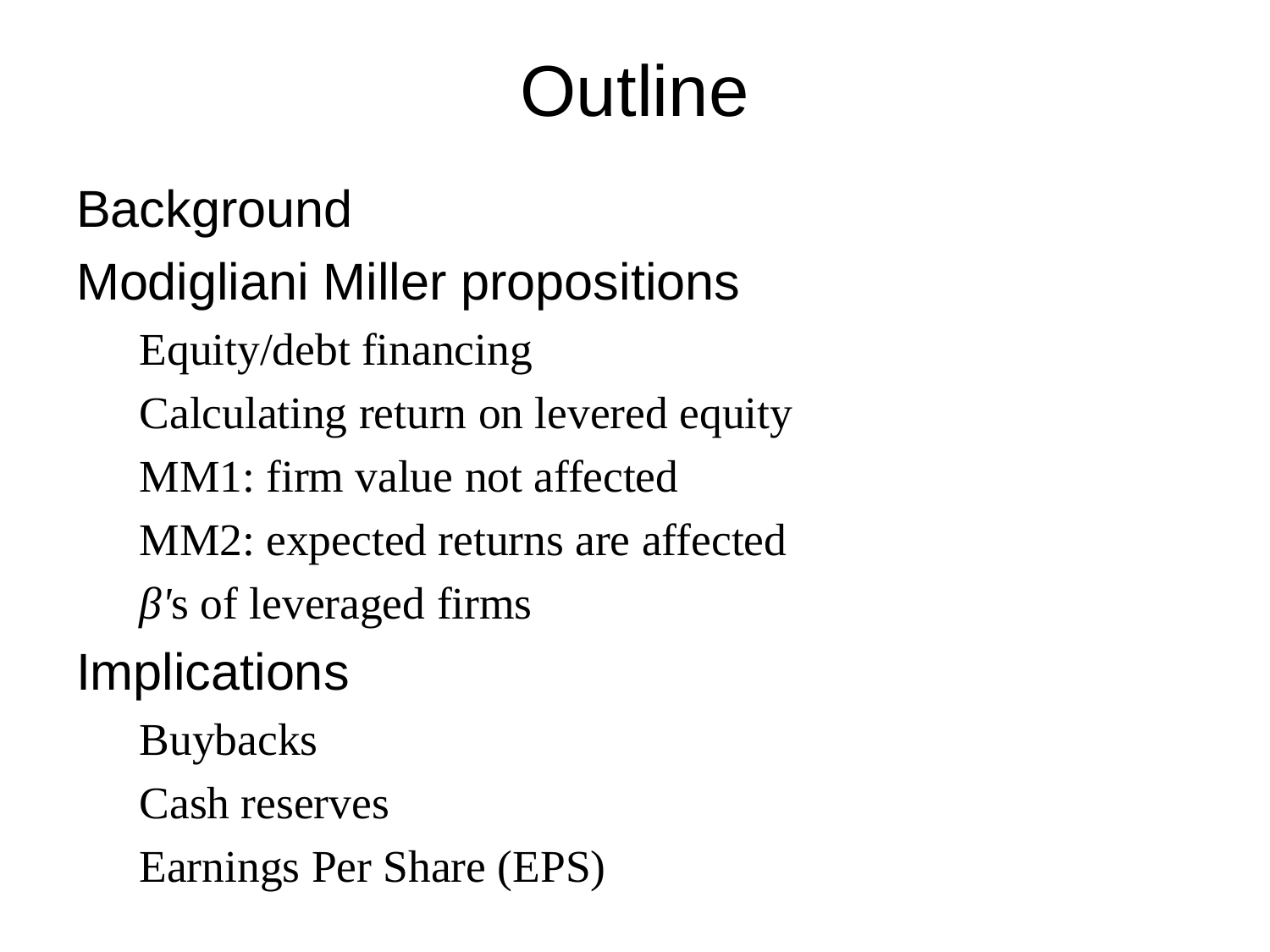

# Outline
Background
Modigliani Miller propositions
Equity/debt financing
Calculating return on levered equity
MM1: firm value not affected
MM2: expected returns are affected
β's of leveraged firms
Implications
Buybacks
Cash reserves
Earnings Per Share (EPS)